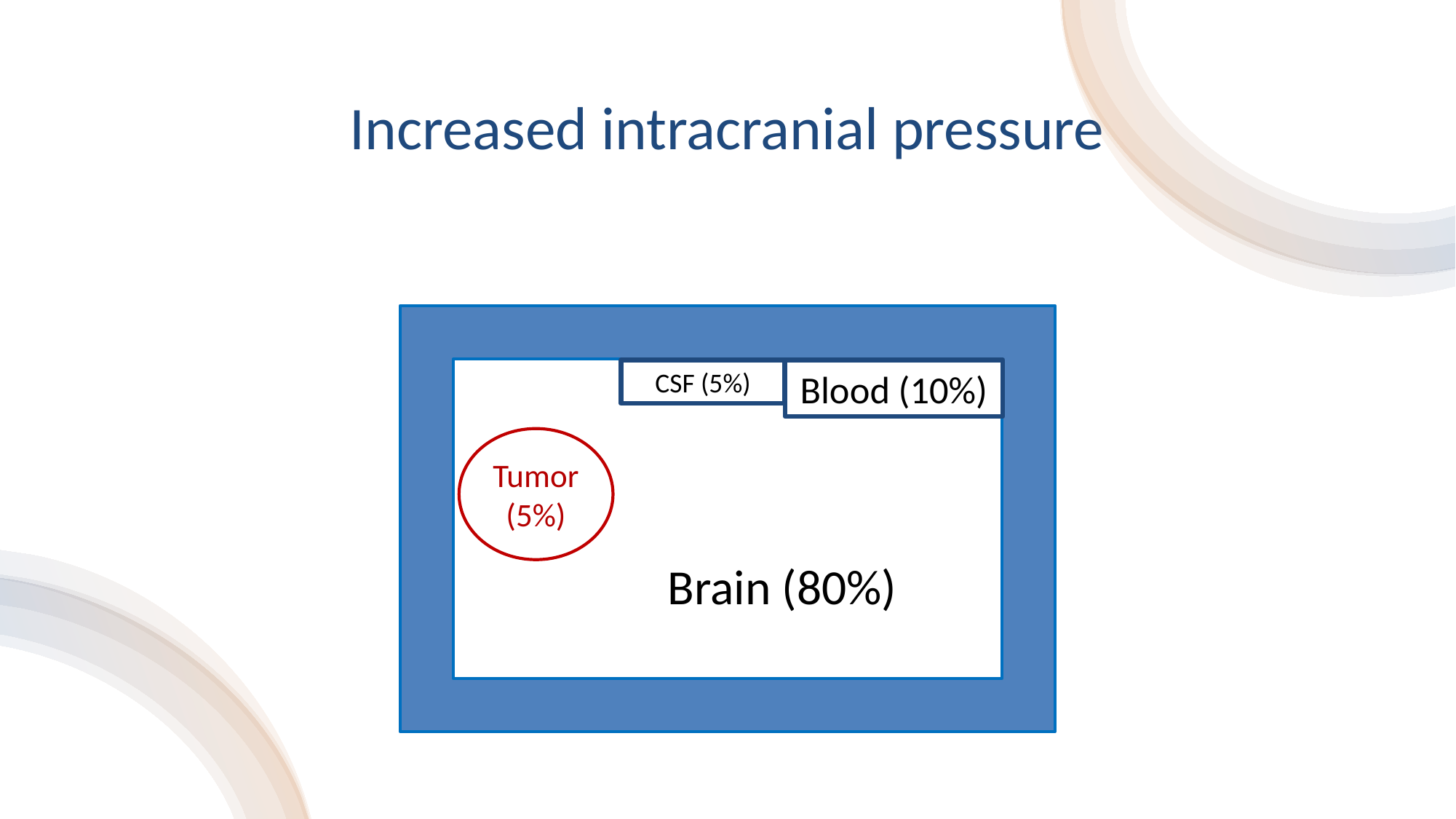

# Increased intracranial pressure

CSF (5%)
Blood (10%)

	Brain (80%)
Tumor (5%)